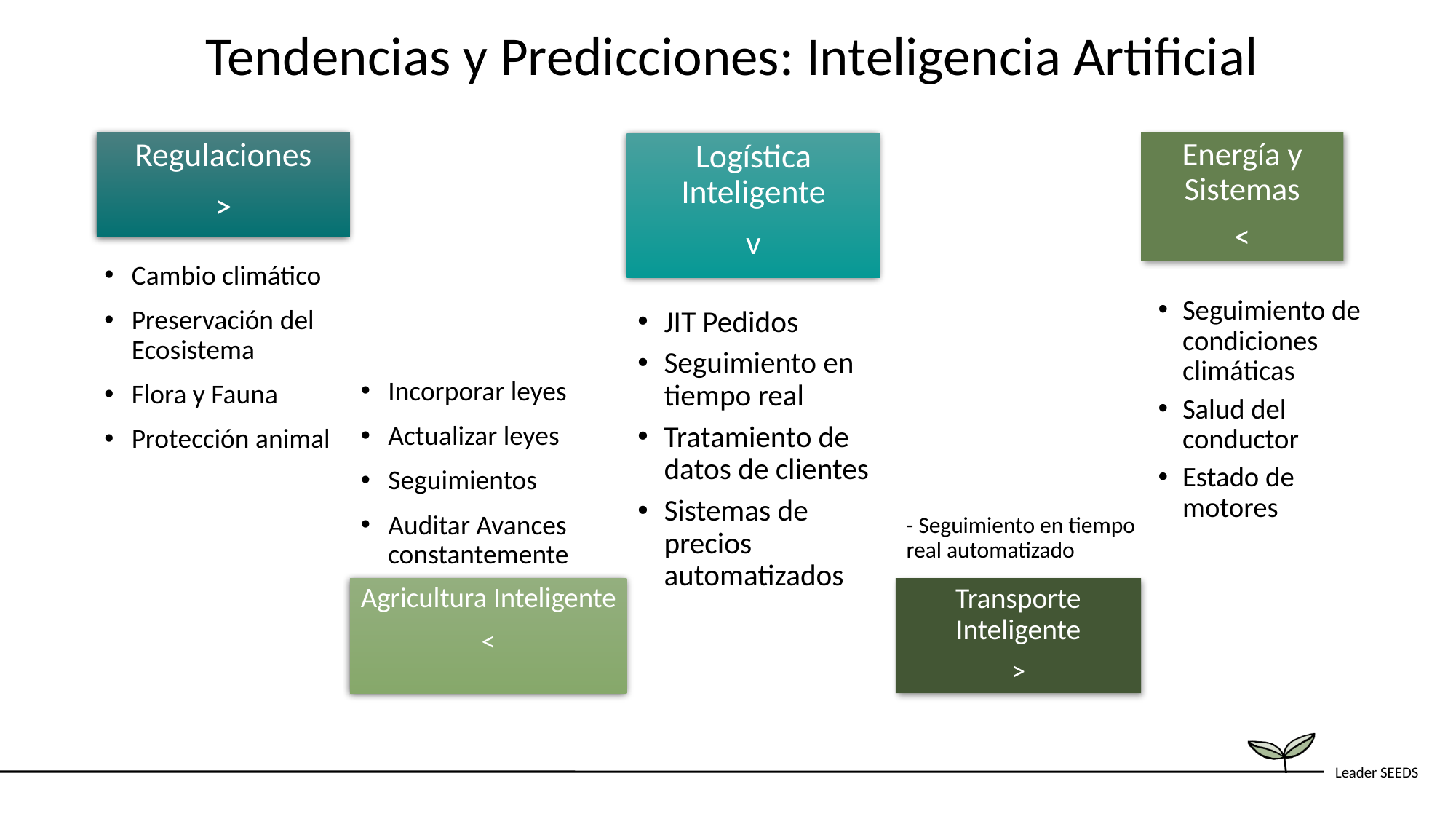

Tendencias y Predicciones: Inteligencia Artificial
Energía y Sistemas
<
Regulaciones
>
Logística Inteligente
v
Cambio climático
Preservación del Ecosistema
Flora y Fauna
Protección animal
Seguimiento de condiciones climáticas
Salud del conductor
Estado de motores
JIT Pedidos
Seguimiento en tiempo real
Tratamiento de datos de clientes
Sistemas de precios automatizados
Incorporar leyes
Actualizar leyes
Seguimientos
Auditar Avances constantemente

- Seguimiento en tiempo real automatizado
Agricultura Inteligente
<
Transporte Inteligente
>